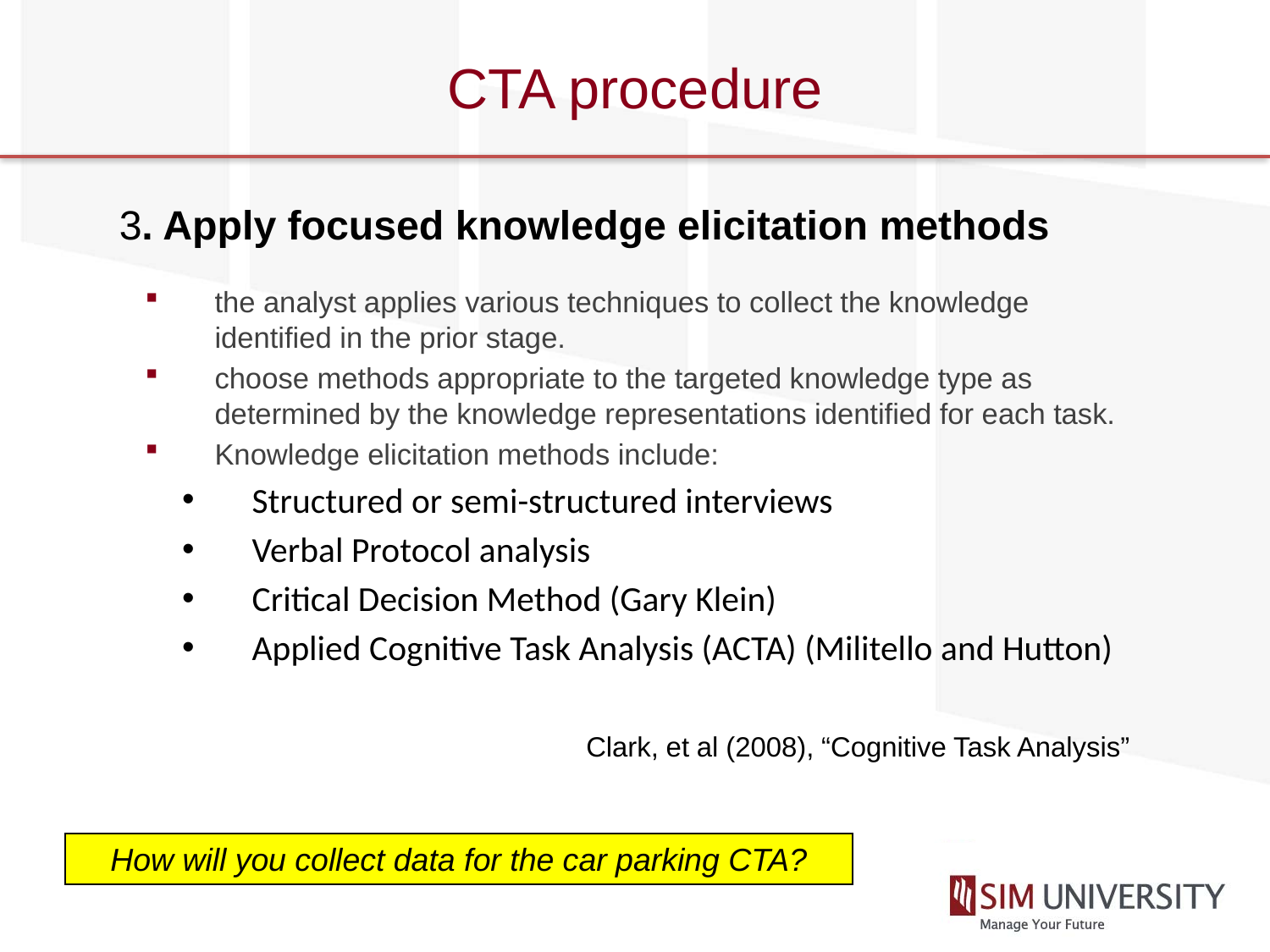

# CTA procedure
 3. Apply focused knowledge elicitation methods
the analyst applies various techniques to collect the knowledge identified in the prior stage.
choose methods appropriate to the targeted knowledge type as determined by the knowledge representations identified for each task.
Knowledge elicitation methods include:
Structured or semi-structured interviews
Verbal Protocol analysis
Critical Decision Method (Gary Klein)
Applied Cognitive Task Analysis (ACTA) (Militello and Hutton)

Clark, et al (2008), “Cognitive Task Analysis”

How will you collect data for the car parking CTA?